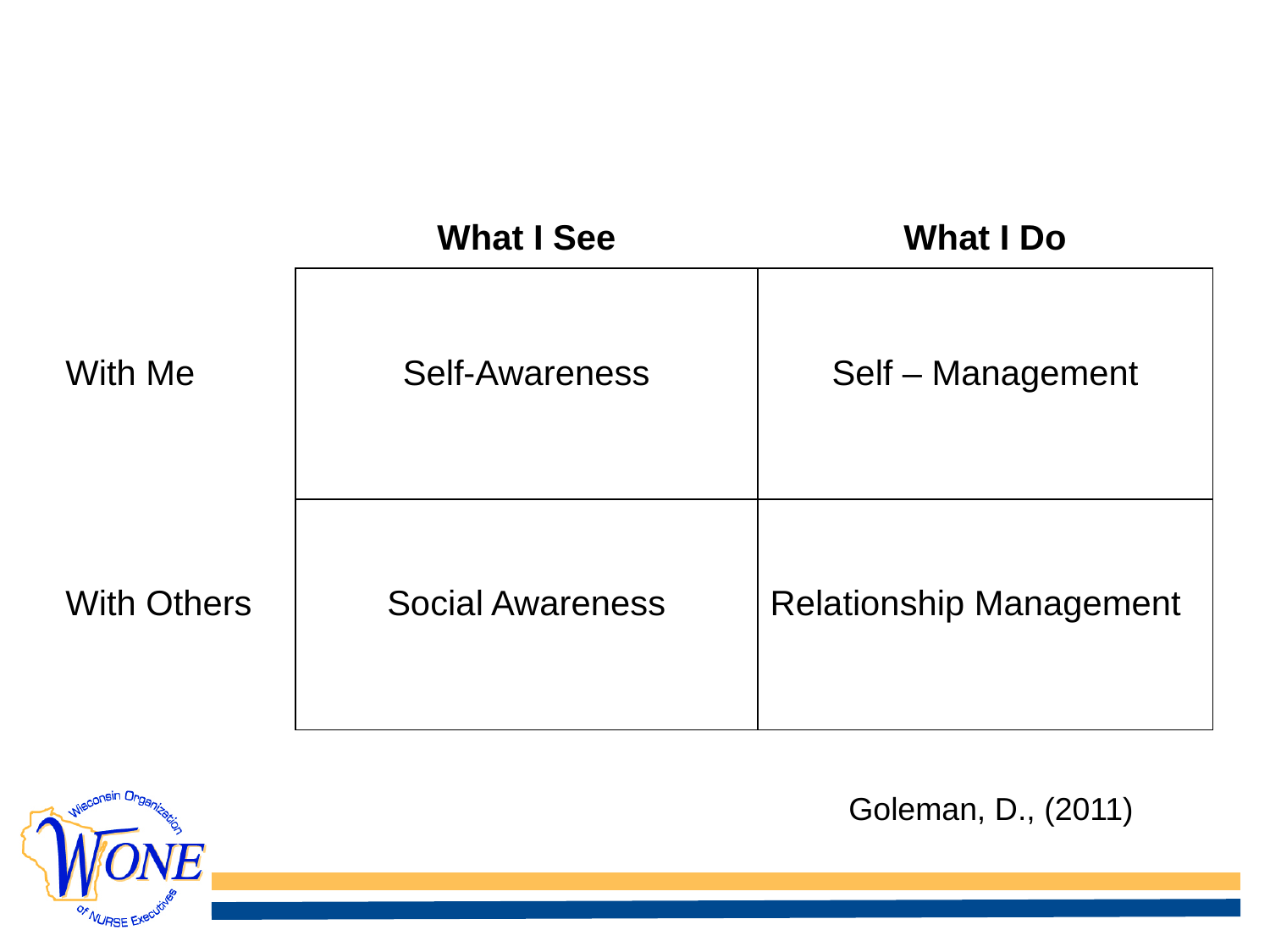

# Emotional Intelligence
|  | What I See | What I Do |
| --- | --- | --- |
| With Me | Self-Awareness | Self – Management |
| With Others | Social Awareness | Relationship Management |
Goleman, D., (2011)